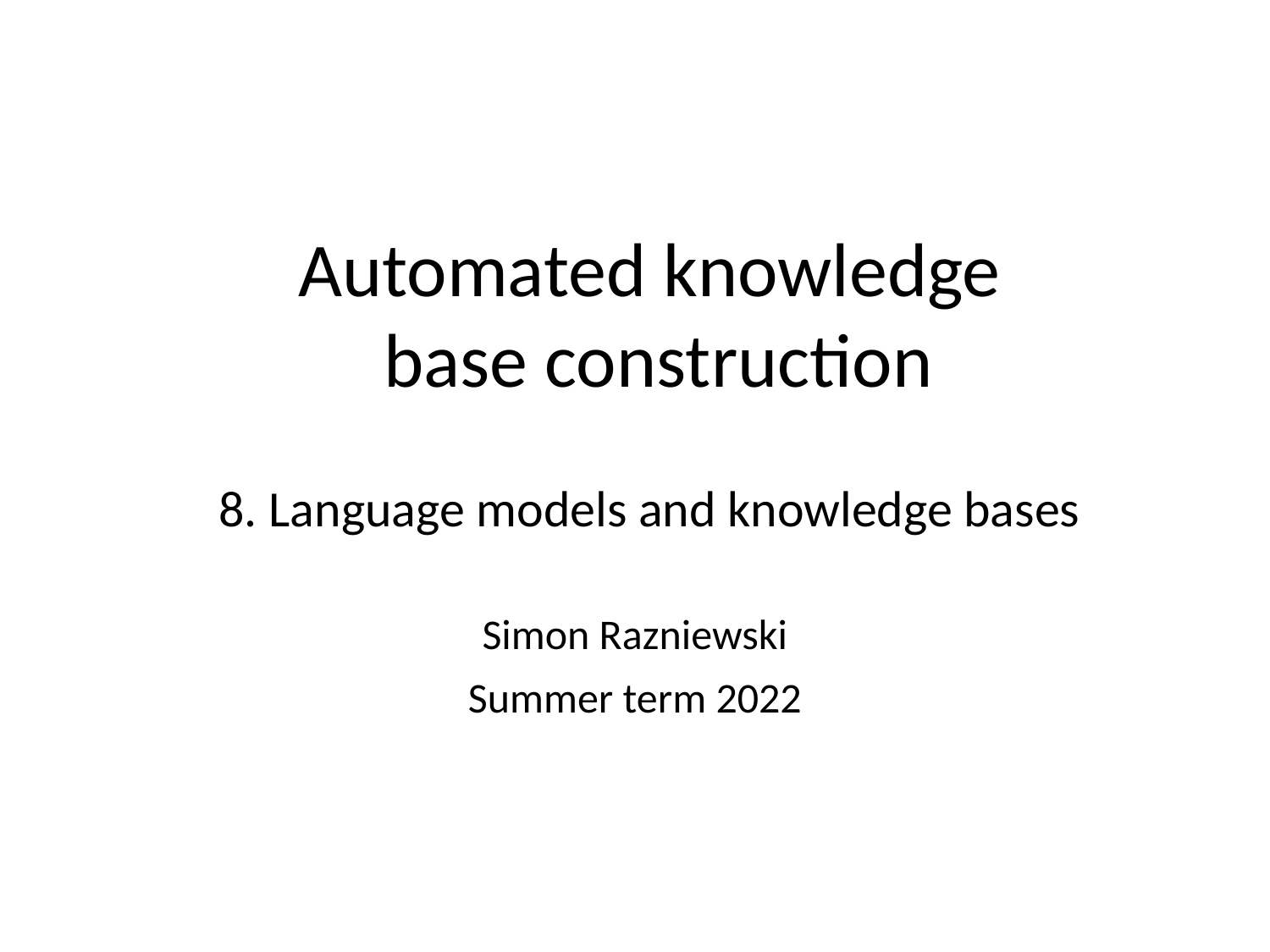

# Automated knowledge base construction 8. Language models and knowledge bases
Simon Razniewski
Summer term 2022